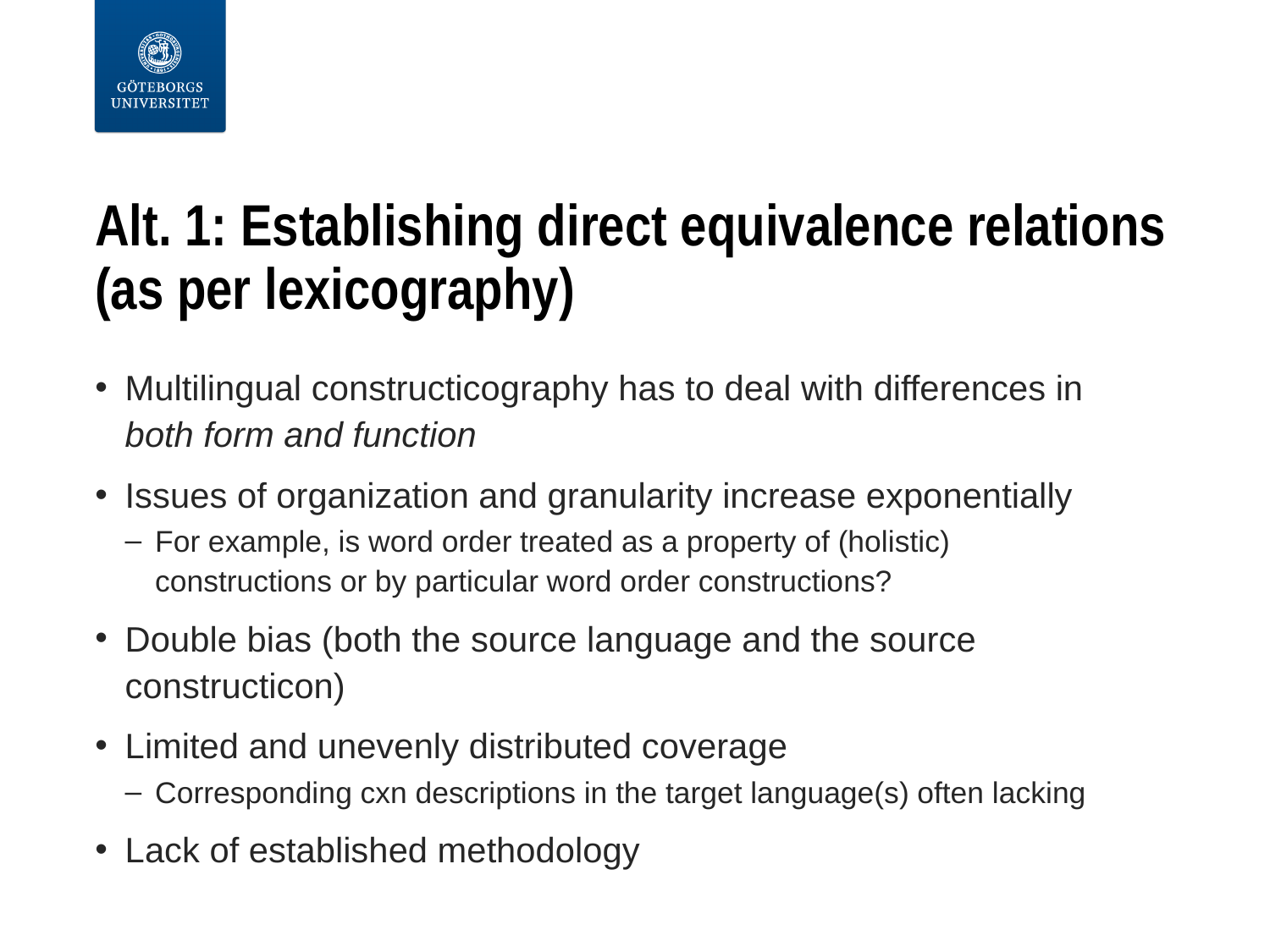

# Alt. 1: Establishing direct equivalence relations (as per lexicography)
Multilingual constructicography has to deal with differences in both form and function
Issues of organization and granularity increase exponentially
For example, is word order treated as a property of (holistic) constructions or by particular word order constructions?
Double bias (both the source language and the source constructicon)
Limited and unevenly distributed coverage
Corresponding cxn descriptions in the target language(s) often lacking
Lack of established methodology